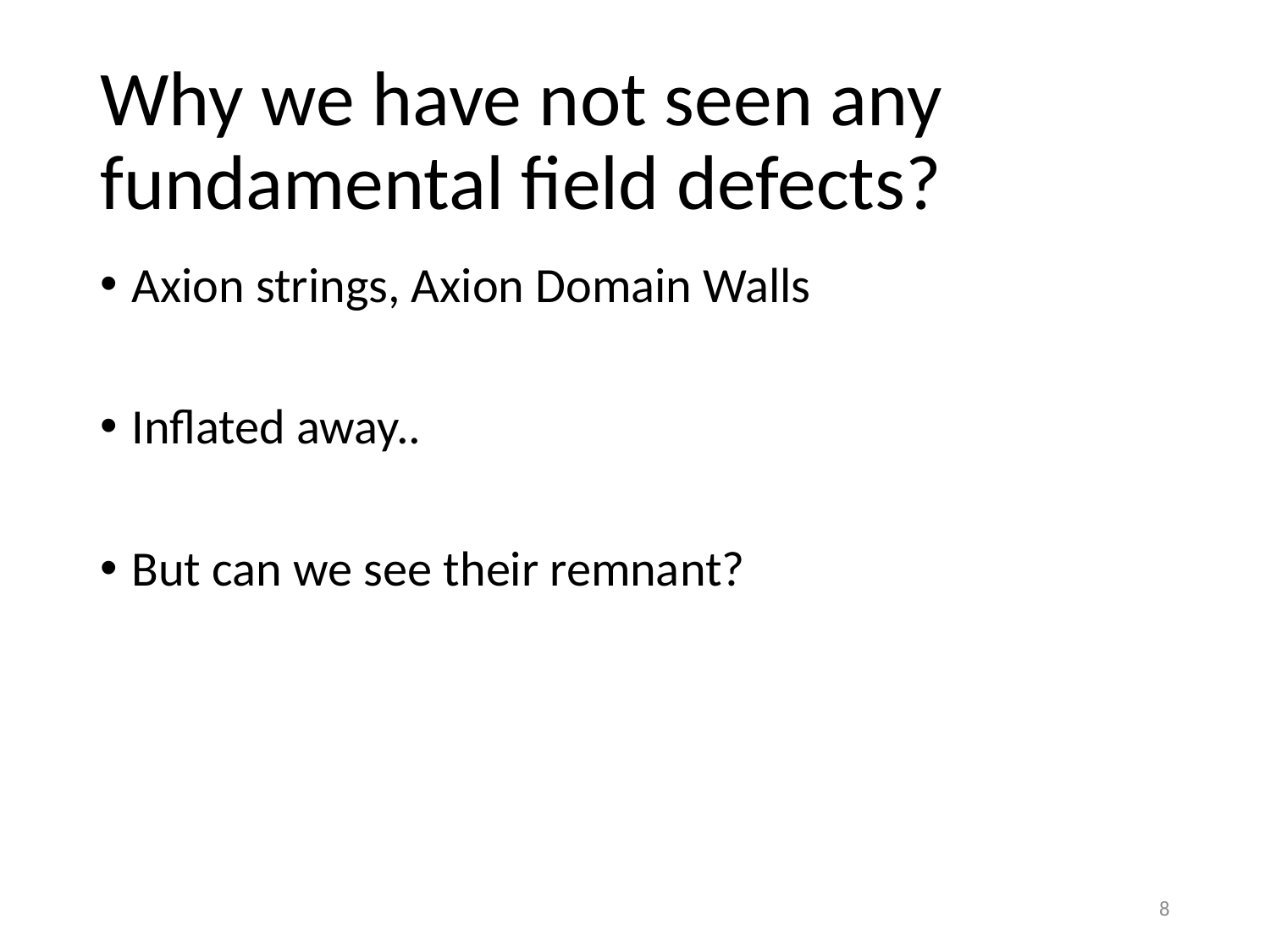

# Why we have not seen any fundamental field defects?
Axion strings, Axion Domain Walls

Inflated away..

But can we see their remnant?
8